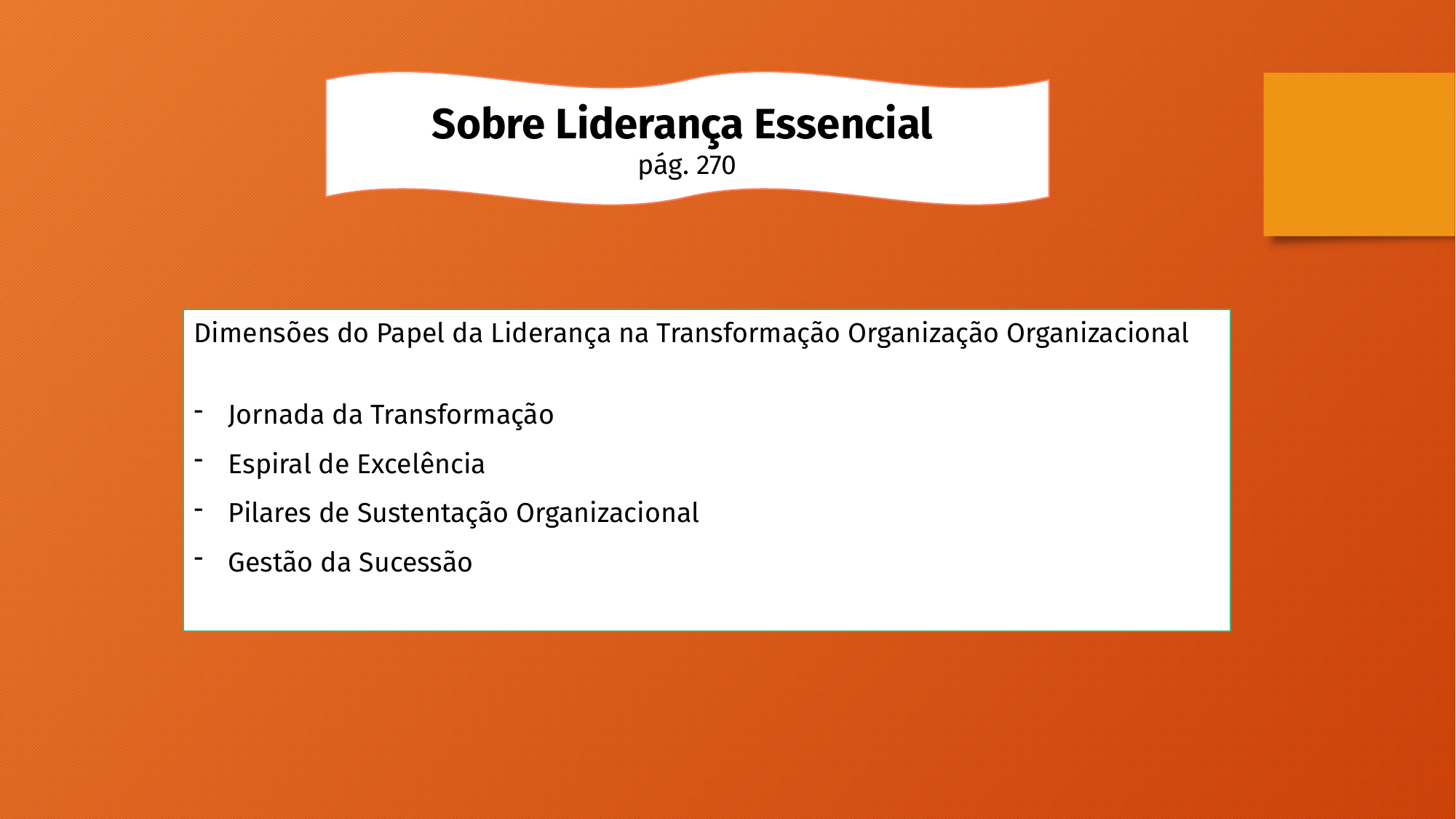

Sobre Liderança Essencial
pág. 270
Dimensões do Papel da Liderança na Transformação Organização Organizacional

Jornada da Transformação
Espiral de Excelência
Pilares de Sustentação Organizacional
Gestão da Sucessão